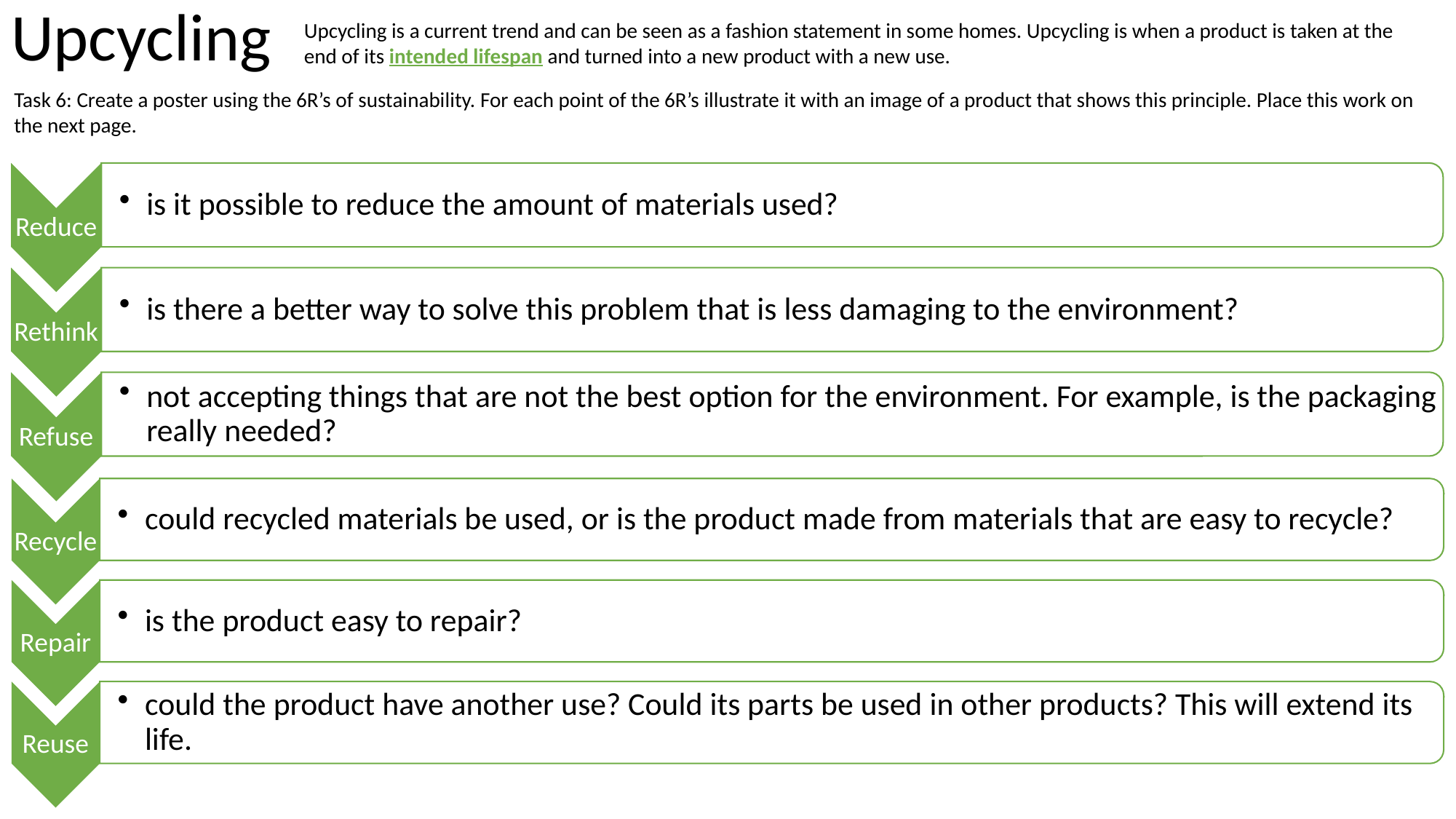

# Upcycling
Upcycling is a current trend and can be seen as a fashion statement in some homes. Upcycling is when a product is taken at the end of its intended lifespan and turned into a new product with a new use.

Task 6: Create a poster using the 6R’s of sustainability. For each point of the 6R’s illustrate it with an image of a product that shows this principle. Place this work on the next page.
Reduce
is it possible to reduce the amount of materials used?
Rethink
is there a better way to solve this problem that is less damaging to the environment?
Refuse
not accepting things that are not the best option for the environment. For example, is the packaging really needed?
Recycle
could recycled materials be used, or is the product made from materials that are easy to recycle?
Repair
is the product easy to repair?
Reuse
could the product have another use? Could its parts be used in other products? This will extend its life.